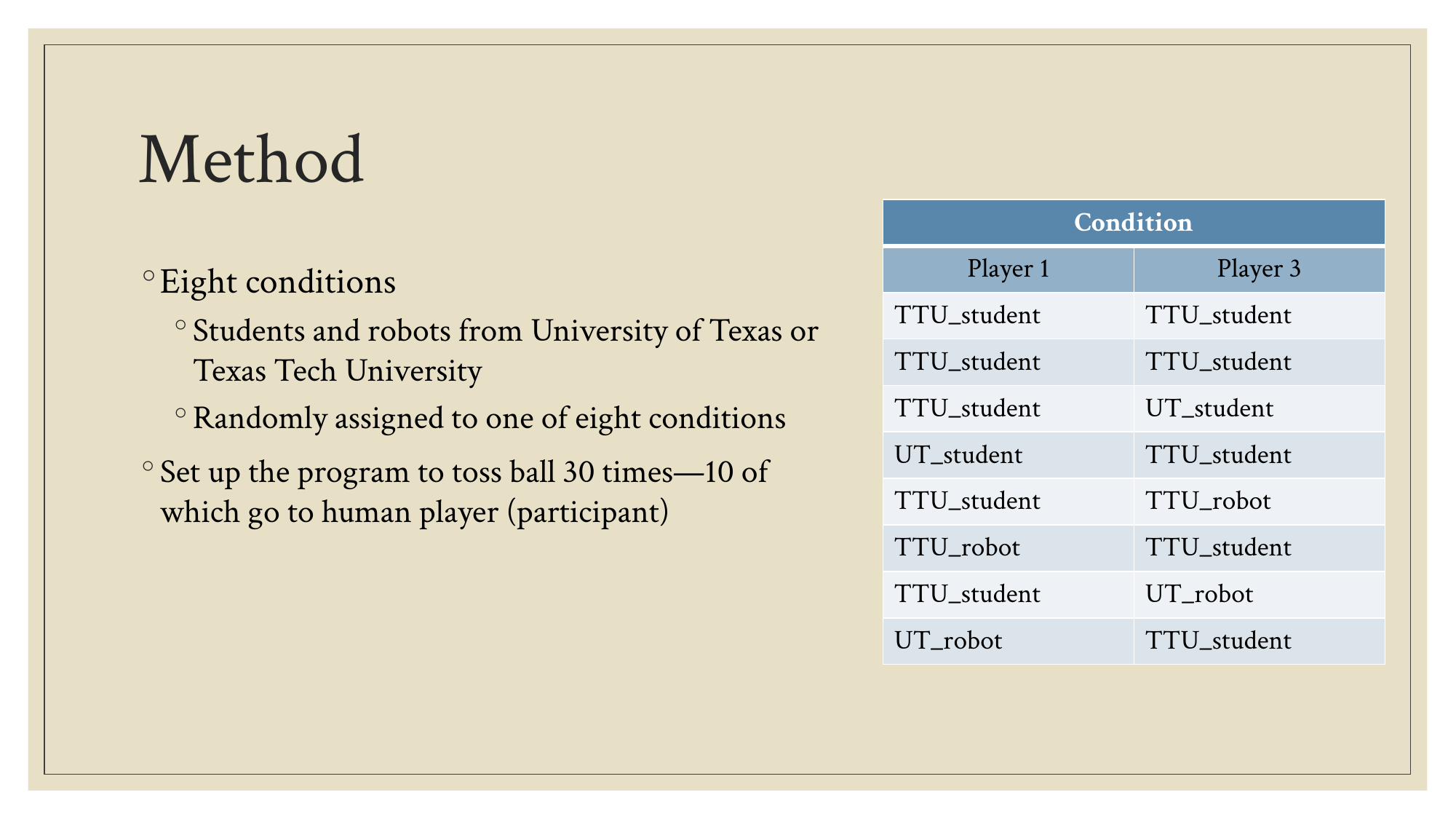

# Method
| Condition |  |
| --- | --- |
| Player 1 | Player 3 |
| TTU\_student | TTU\_student |
| TTU\_student | TTU\_student |
| TTU\_student | UT\_student |
| UT\_student | TTU\_student |
| TTU\_student | TTU\_robot |
| TTU\_robot | TTU\_student |
| TTU\_student | UT\_robot |
| UT\_robot | TTU\_student |
Eight conditions
Students and robots from University of Texas or Texas Tech University
Randomly assigned to one of eight conditions
Set up the program to toss ball 30 times—10 of which go to human player (participant)